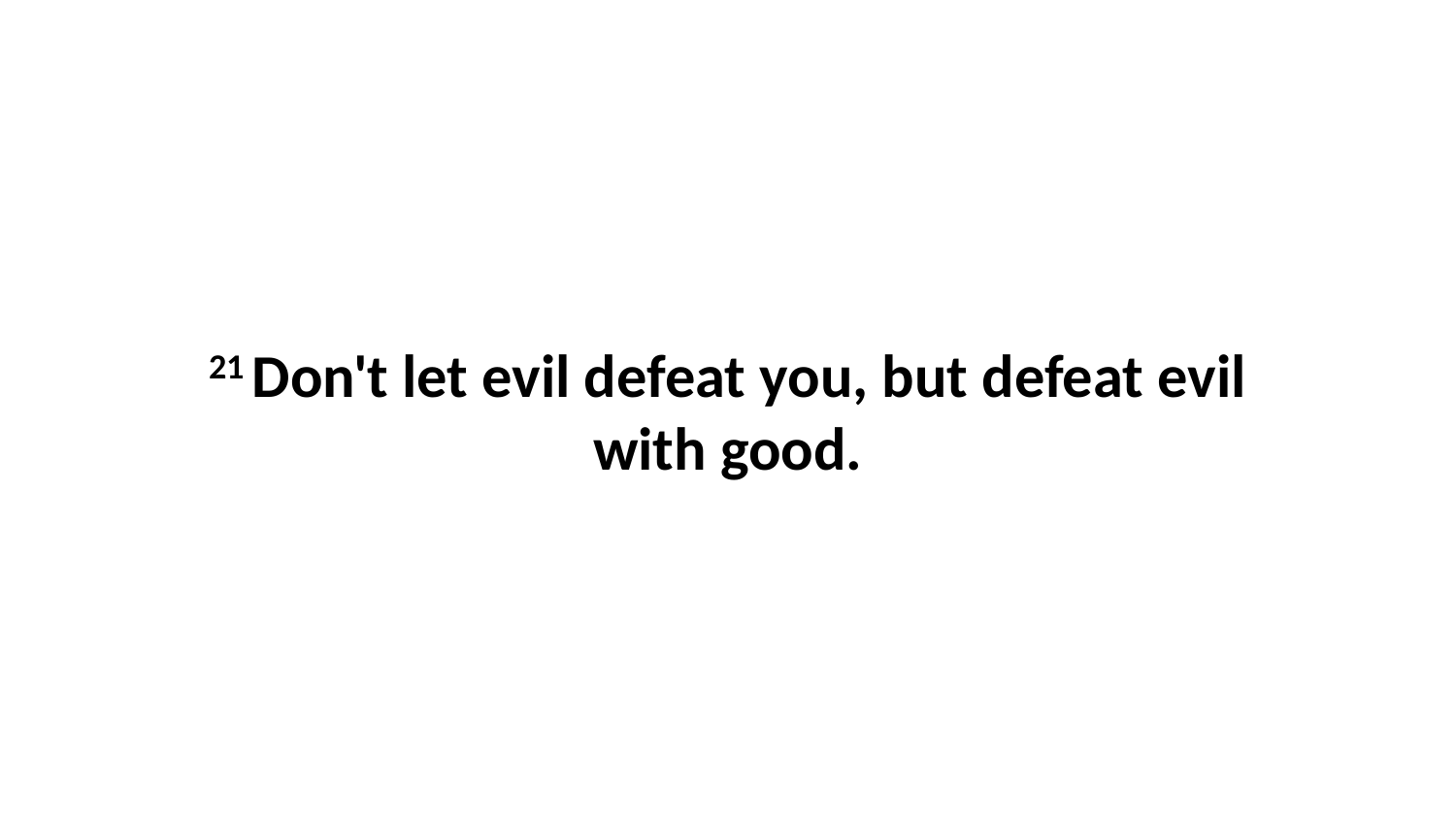

21 Don't let evil defeat you, but defeat evil with good.